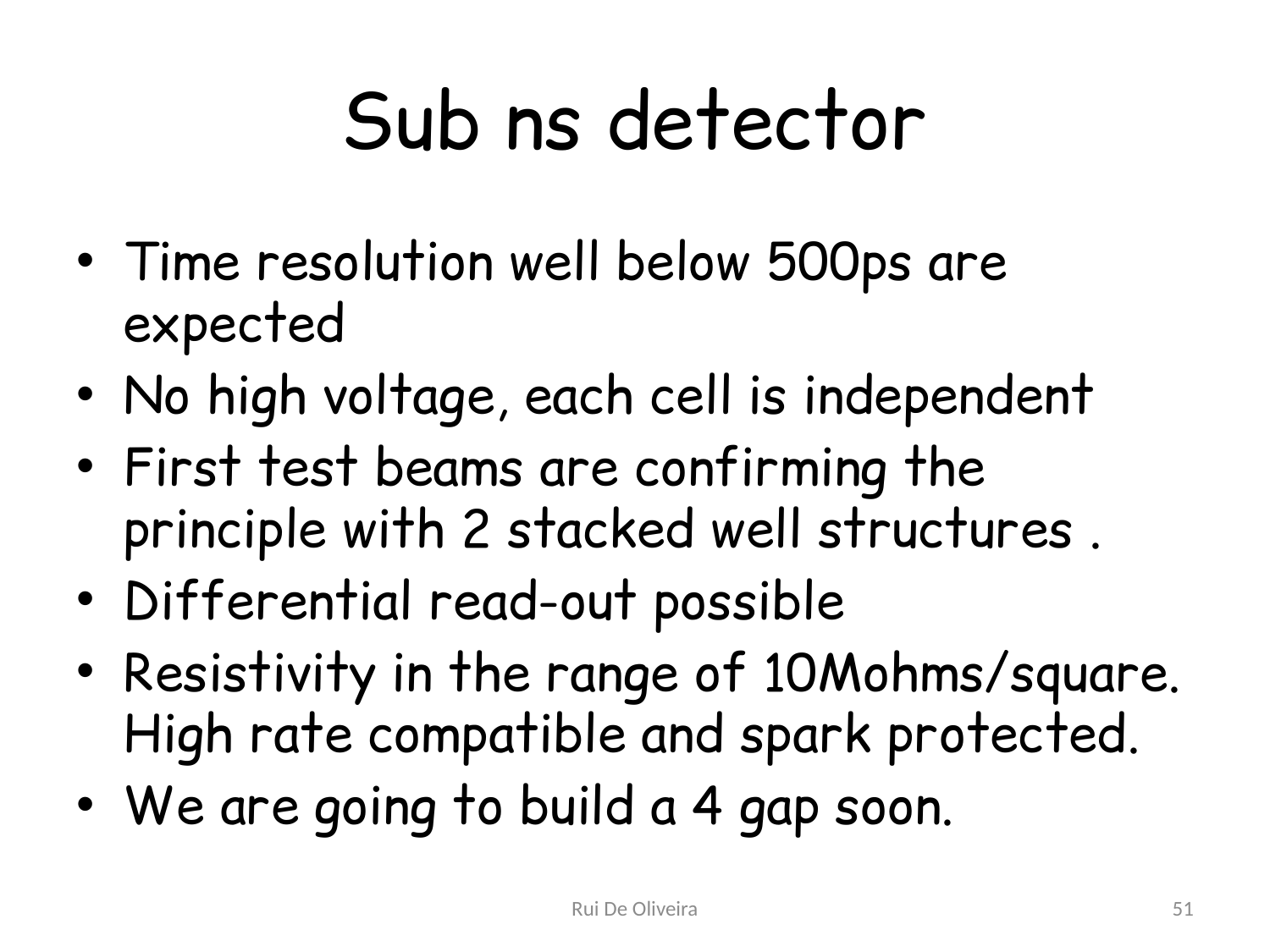

# Sub ns detector
Time resolution well below 500ps are expected
No high voltage, each cell is independent
First test beams are confirming the principle with 2 stacked well structures .
Differential read-out possible
Resistivity in the range of 10Mohms/square. High rate compatible and spark protected.
We are going to build a 4 gap soon.

Rui De Oliveira
51